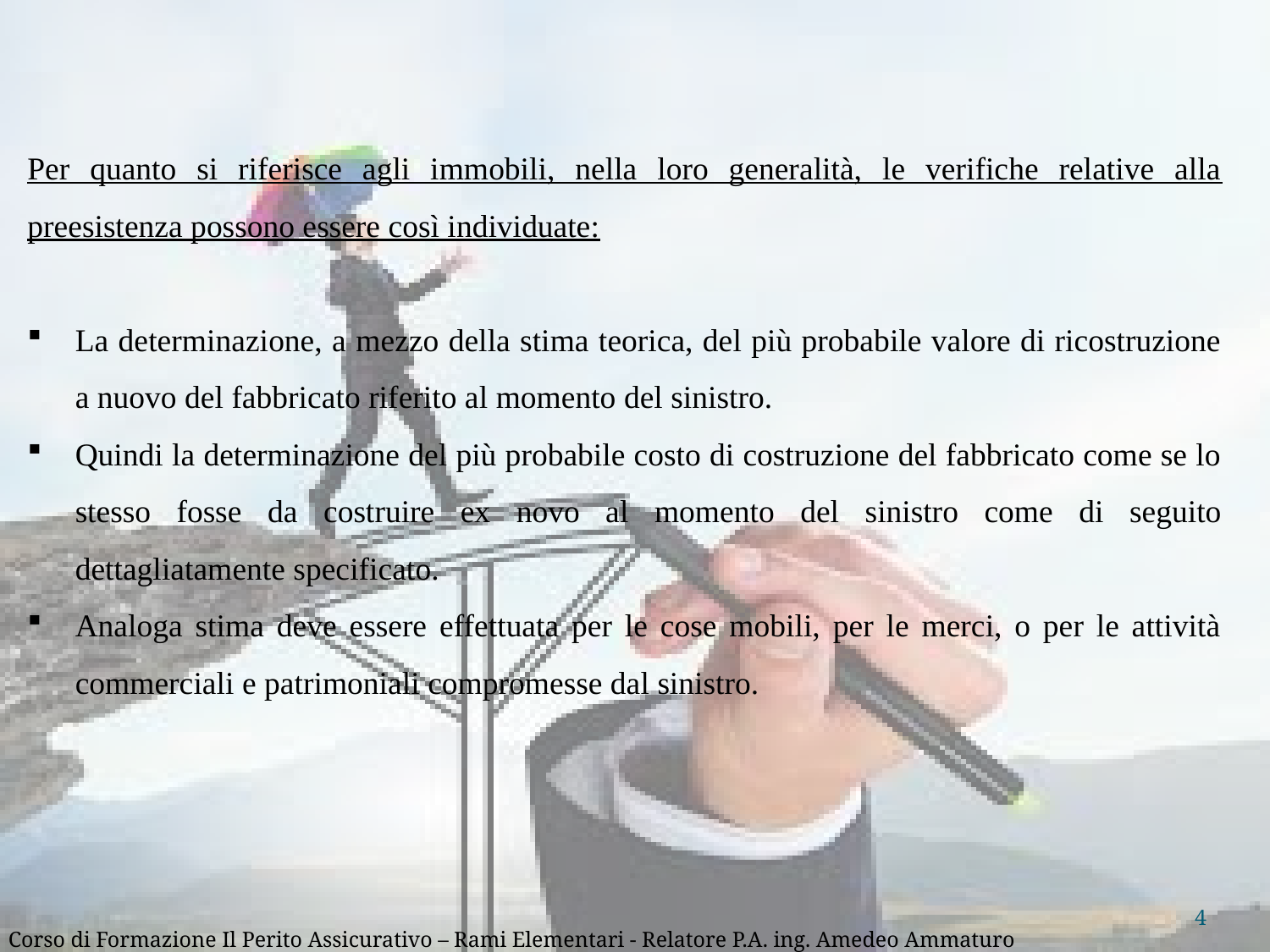

Per quanto si riferisce agli immobili, nella loro generalità, le verifiche relative alla preesistenza possono essere così individuate:

La determinazione, a mezzo della stima teorica, del più probabile valore di ricostruzione a nuovo del fabbricato riferito al momento del sinistro.
Quindi la determinazione del più probabile costo di costruzione del fabbricato come se lo stesso fosse da costruire ex novo al momento del sinistro come di seguito dettagliatamente specificato.
Analoga stima deve essere effettuata per le cose mobili, per le merci, o per le attività commerciali e patrimoniali compromesse dal sinistro.
4
Corso di Formazione Il Perito Assicurativo – Rami Elementari - Relatore P.A. ing. Amedeo Ammaturo